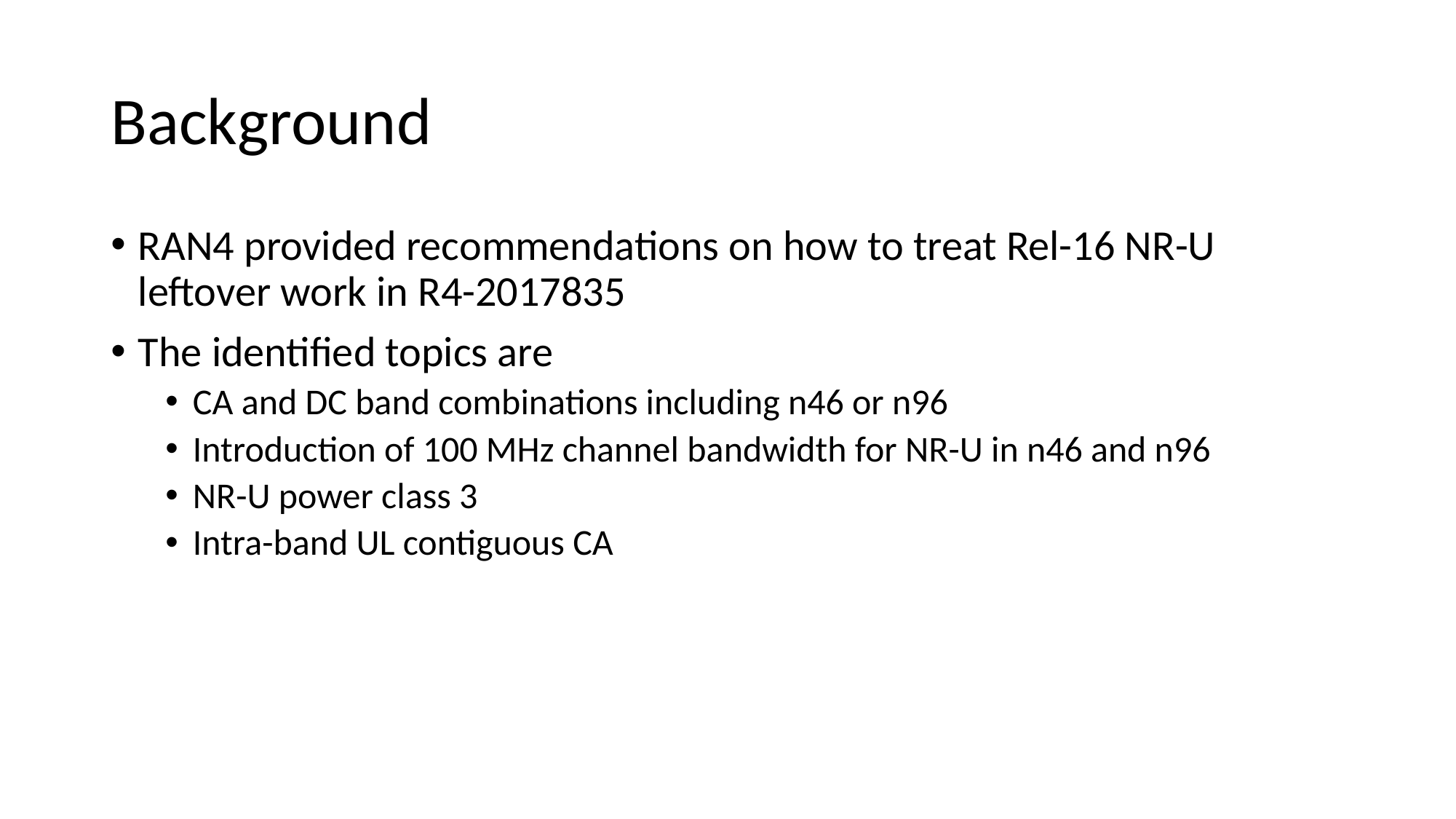

# Background
RAN4 provided recommendations on how to treat Rel-16 NR-U leftover work in R4-2017835
The identified topics are
CA and DC band combinations including n46 or n96
Introduction of 100 MHz channel bandwidth for NR-U in n46 and n96
NR-U power class 3
Intra-band UL contiguous CA